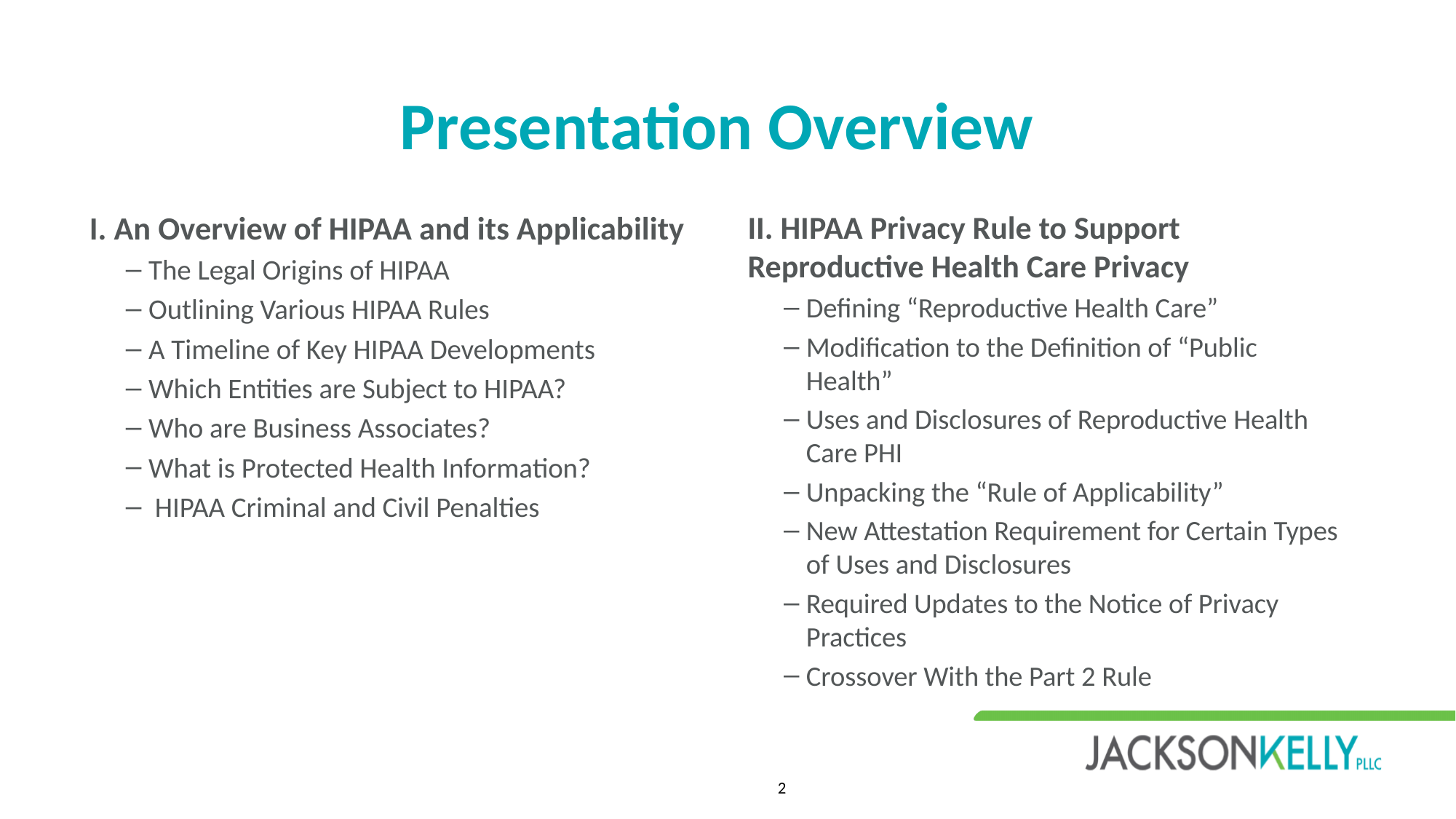

# Presentation Overview
I. An Overview of HIPAA and its Applicability
The Legal Origins of HIPAA
Outlining Various HIPAA Rules
A Timeline of Key HIPAA Developments
Which Entities are Subject to HIPAA?
Who are Business Associates?
What is Protected Health Information?
 HIPAA Criminal and Civil Penalties

II. HIPAA Privacy Rule to Support Reproductive Health Care Privacy
Defining “Reproductive Health Care”
Modification to the Definition of “Public Health”
Uses and Disclosures of Reproductive Health Care PHI
Unpacking the “Rule of Applicability”
New Attestation Requirement for Certain Types of Uses and Disclosures
Required Updates to the Notice of Privacy Practices
Crossover With the Part 2 Rule

2